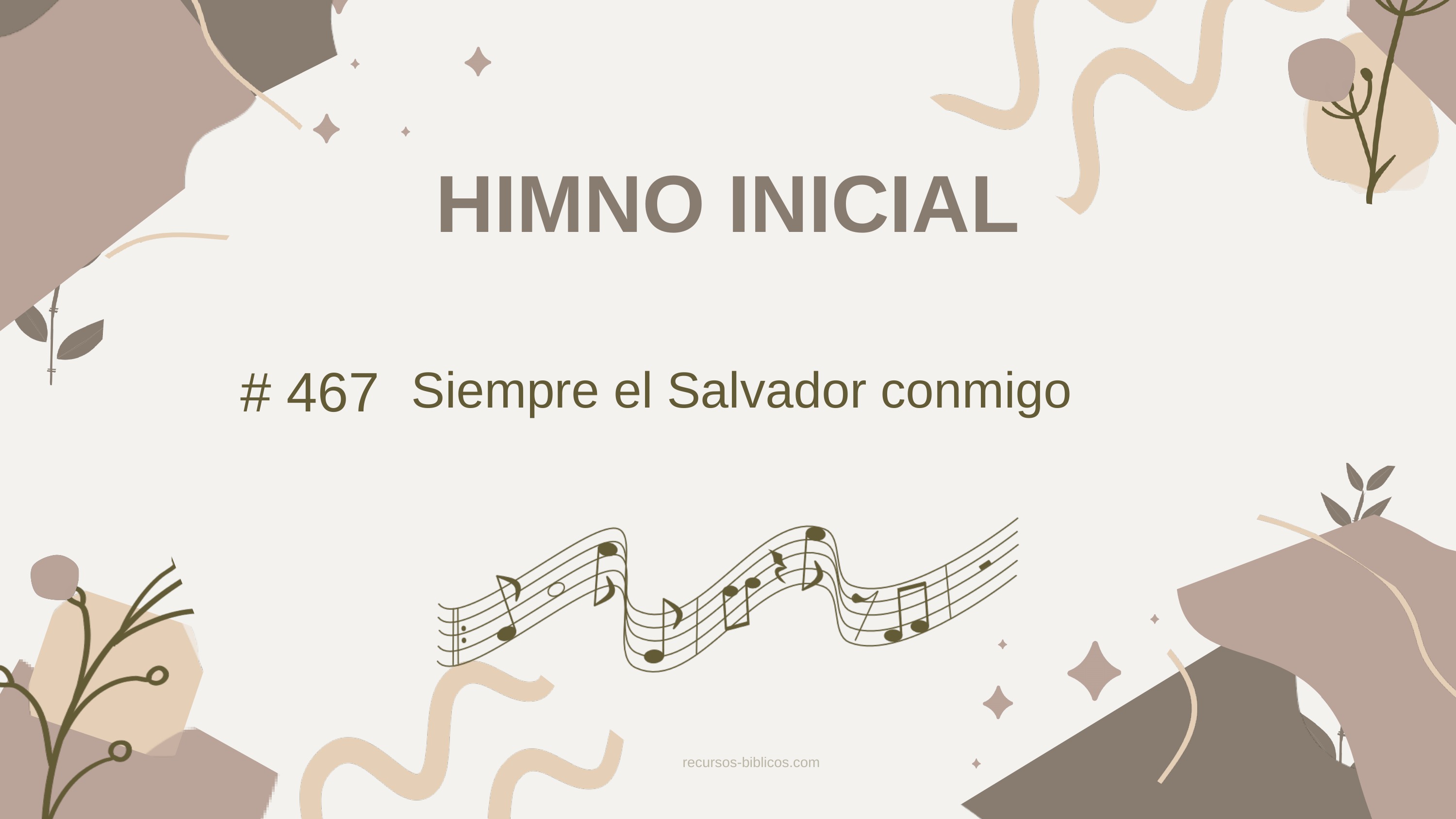

HIMNO INICIAL
# 467
Siempre el Salvador conmigo

recursos-biblicos.com